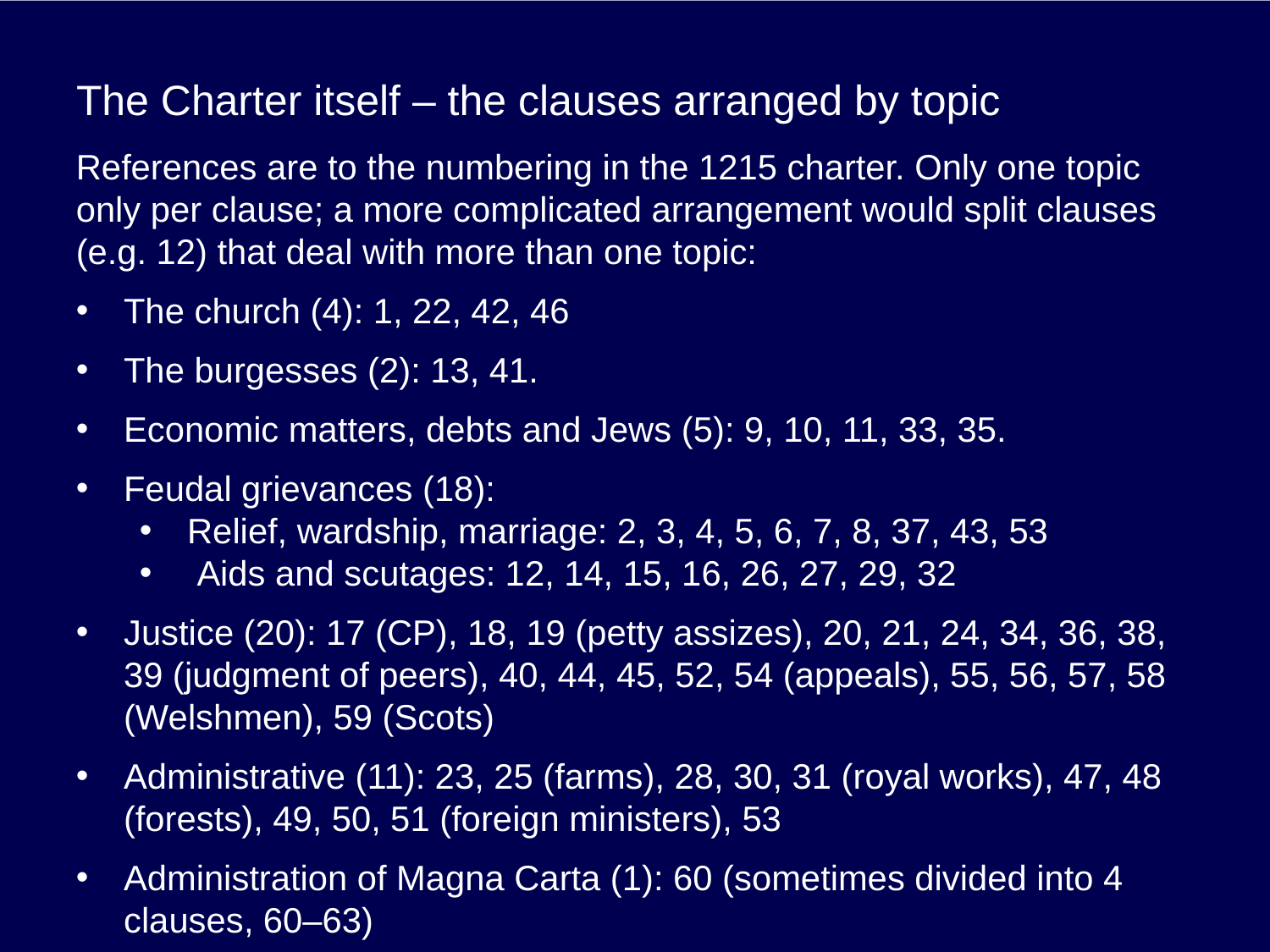

# The Charter itself – the clauses arranged by topic
References are to the numbering in the 1215 charter. Only one topic only per clause; a more complicated arrangement would split clauses (e.g. 12) that deal with more than one topic:

The church (4): 1, 22, 42, 46

The burgesses (2): 13, 41.

Economic matters, debts and Jews (5): 9, 10, 11, 33, 35.

Feudal grievances (18):
Relief, wardship, marriage: 2, 3, 4, 5, 6, 7, 8, 37, 43, 53
 Aids and scutages: 12, 14, 15, 16, 26, 27, 29, 32

Justice (20): 17 (CP), 18, 19 (petty assizes), 20, 21, 24, 34, 36, 38, 39 (judgment of peers), 40, 44, 45, 52, 54 (appeals), 55, 56, 57, 58 (Welshmen), 59 (Scots)

Administrative (11): 23, 25 (farms), 28, 30, 31 (royal works), 47, 48 (forests), 49, 50, 51 (foreign ministers), 53

Administration of Magna Carta (1): 60 (sometimes divided into 4 clauses, 60–63)